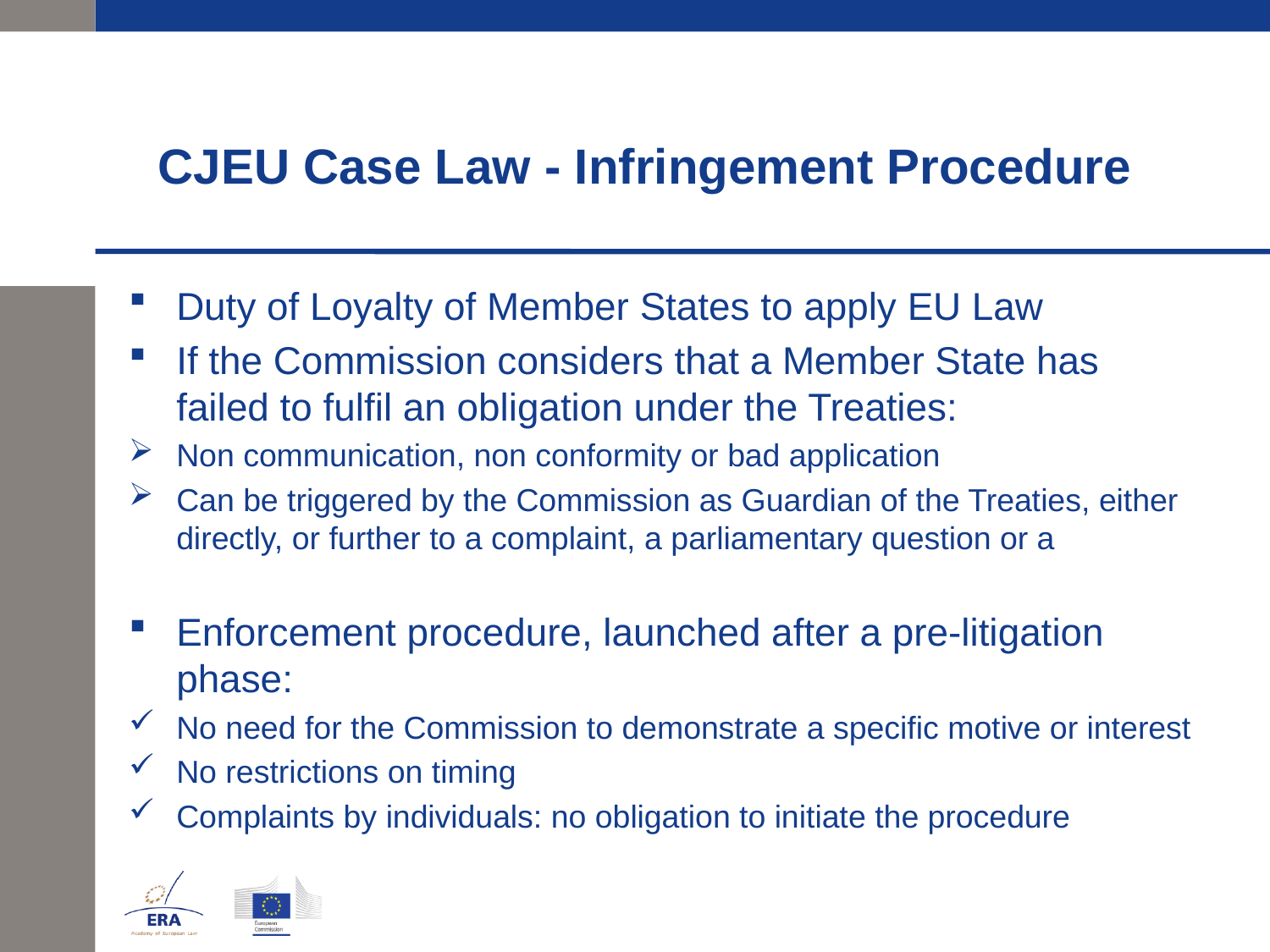

# CJEU Case Law - Infringement Procedure
Duty of Loyalty of Member States to apply EU Law
If the Commission considers that a Member State has failed to fulfil an obligation under the Treaties:
Non communication, non conformity or bad application
Can be triggered by the Commission as Guardian of the Treaties, either directly, or further to a complaint, a parliamentary question or a

Enforcement procedure, launched after a pre-litigation phase:
No need for the Commission to demonstrate a specific motive or interest
No restrictions on timing
Complaints by individuals: no obligation to initiate the procedure